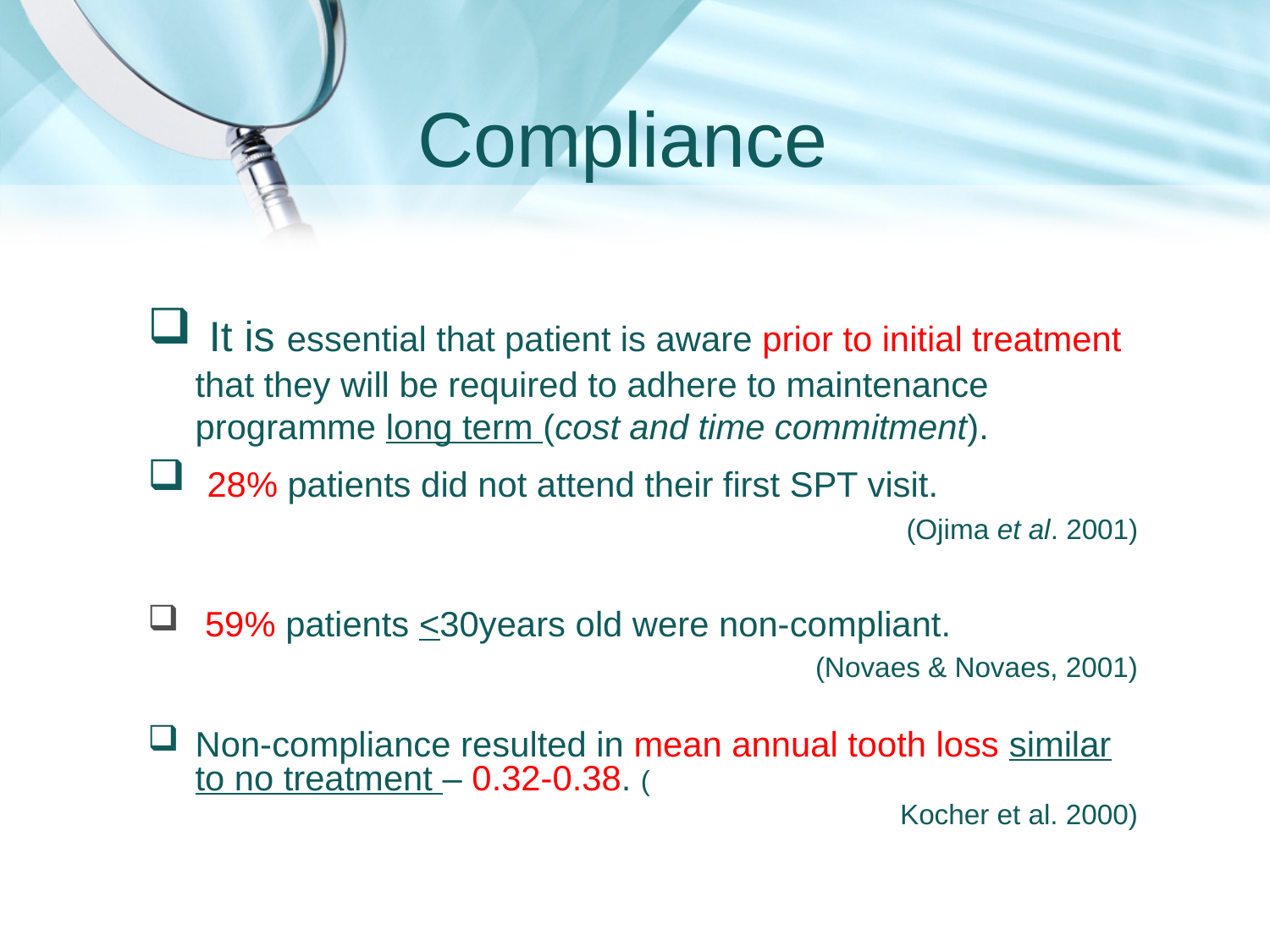

# Compliance
 It is essential that patient is aware prior to initial treatment that they will be required to adhere to maintenance programme long term (cost and time commitment).
 28% patients did not attend their first SPT visit.
(Ojima et al. 2001)

 59% patients <30years old were non-compliant.
(Novaes & Novaes, 2001)

Non-compliance resulted in mean annual tooth loss similar to no treatment – 0.32-0.38. (
Kocher et al. 2000)